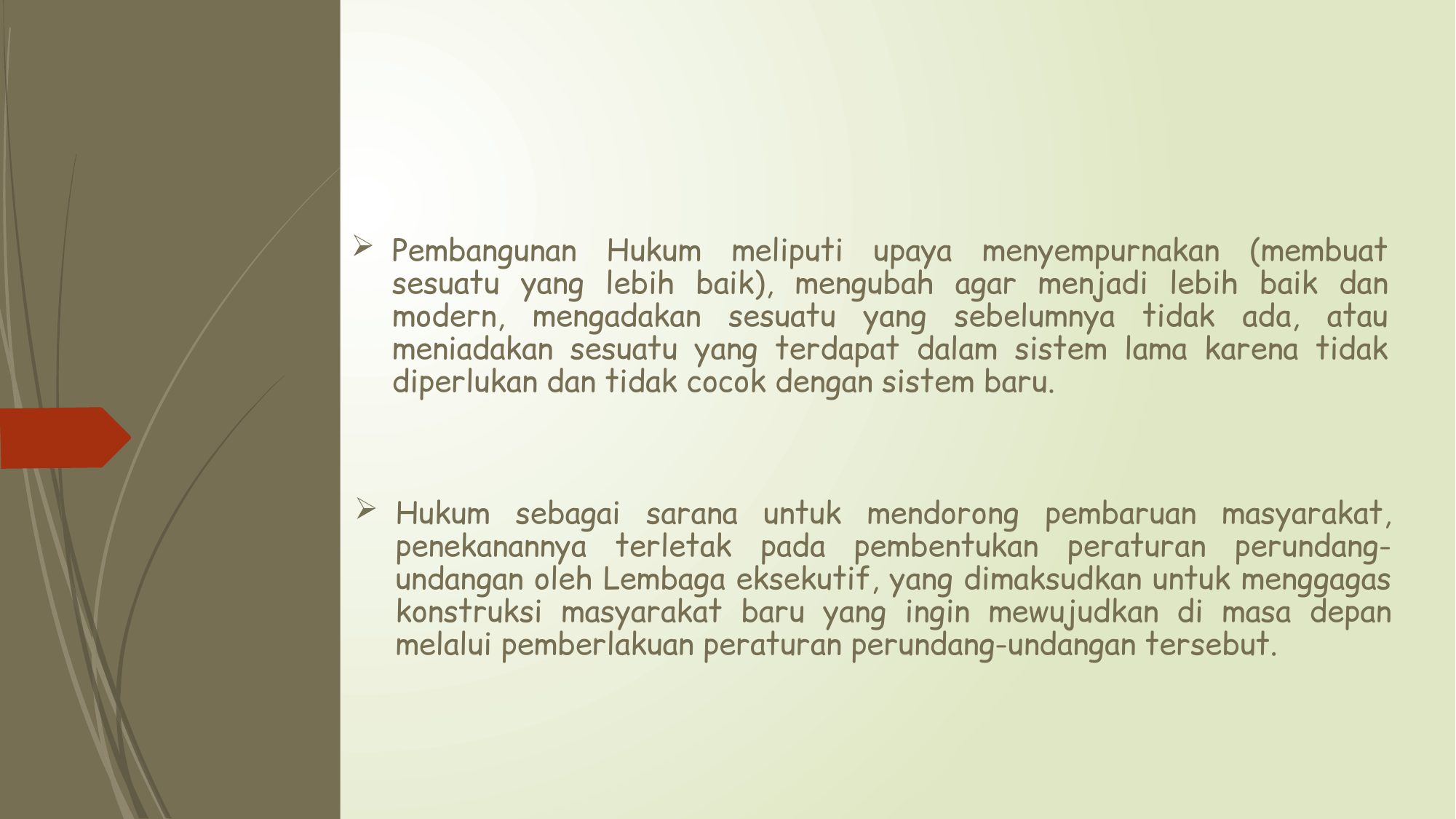

# Pembangunan Hukum meliputi upaya menyempurnakan (membuat sesuatu yang lebih baik), mengubah agar menjadi lebih baik dan modern, mengadakan sesuatu yang sebelumnya tidak ada, atau meniadakan sesuatu yang terdapat dalam sistem lama karena tidak diperlukan dan tidak cocok dengan sistem baru.

Hukum sebagai sarana untuk mendorong pembaruan masyarakat, penekanannya terletak pada pembentukan peraturan perundang-undangan oleh Lembaga eksekutif, yang dimaksudkan untuk menggagas konstruksi masyarakat baru yang ingin mewujudkan di masa depan melalui pemberlakuan peraturan perundang-undangan tersebut.